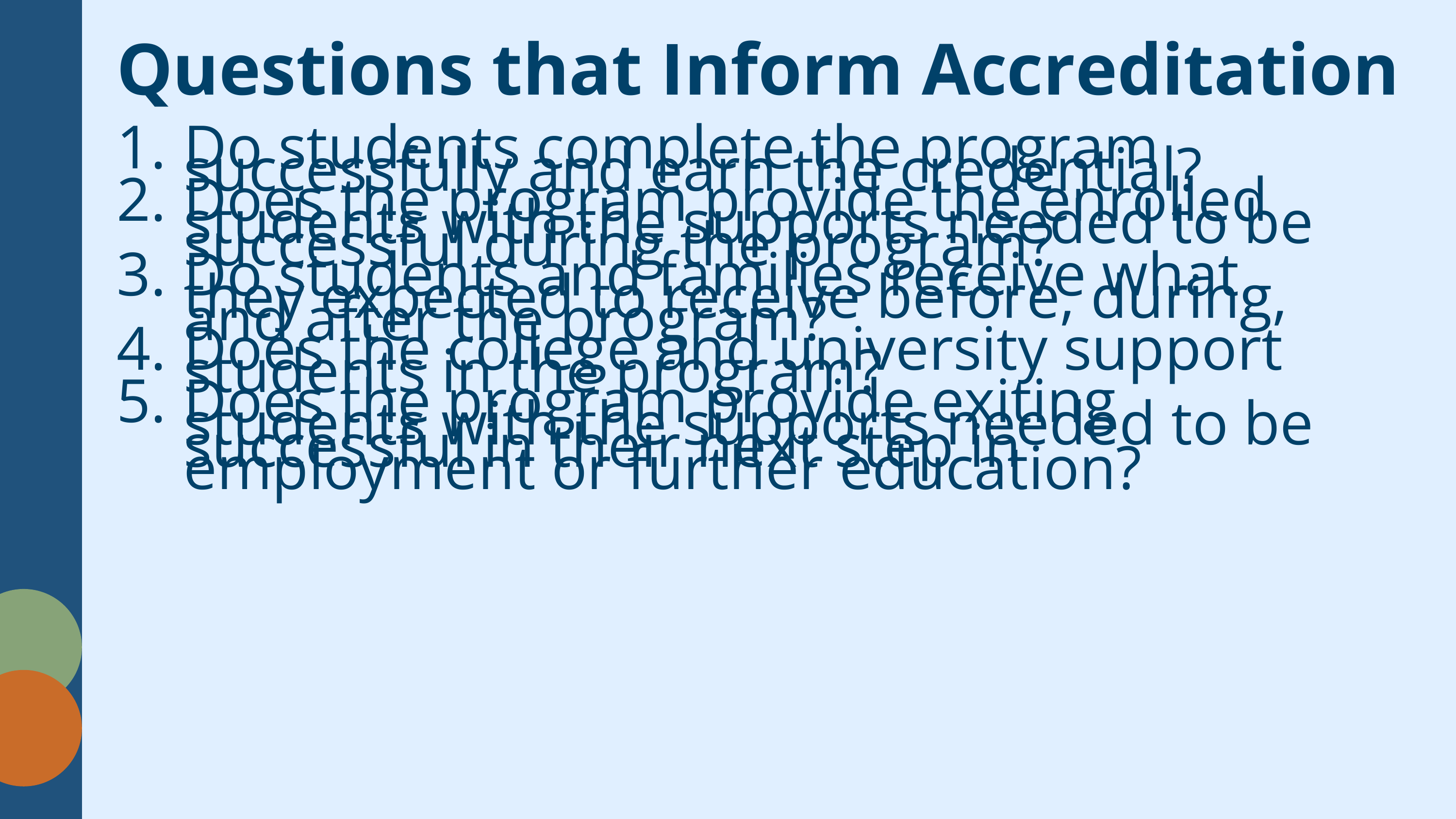

# Questions that Inform Accreditation
Do students complete the program successfully and earn the credential?
Does the program provide the enrolled students with the supports needed to be successful during the program?
Do students and families receive what they expected to receive before, during, and after the program?
Does the college and university support students in the program?
Does the program provide exiting students with the supports needed to be successful in their next step in employment or further education?